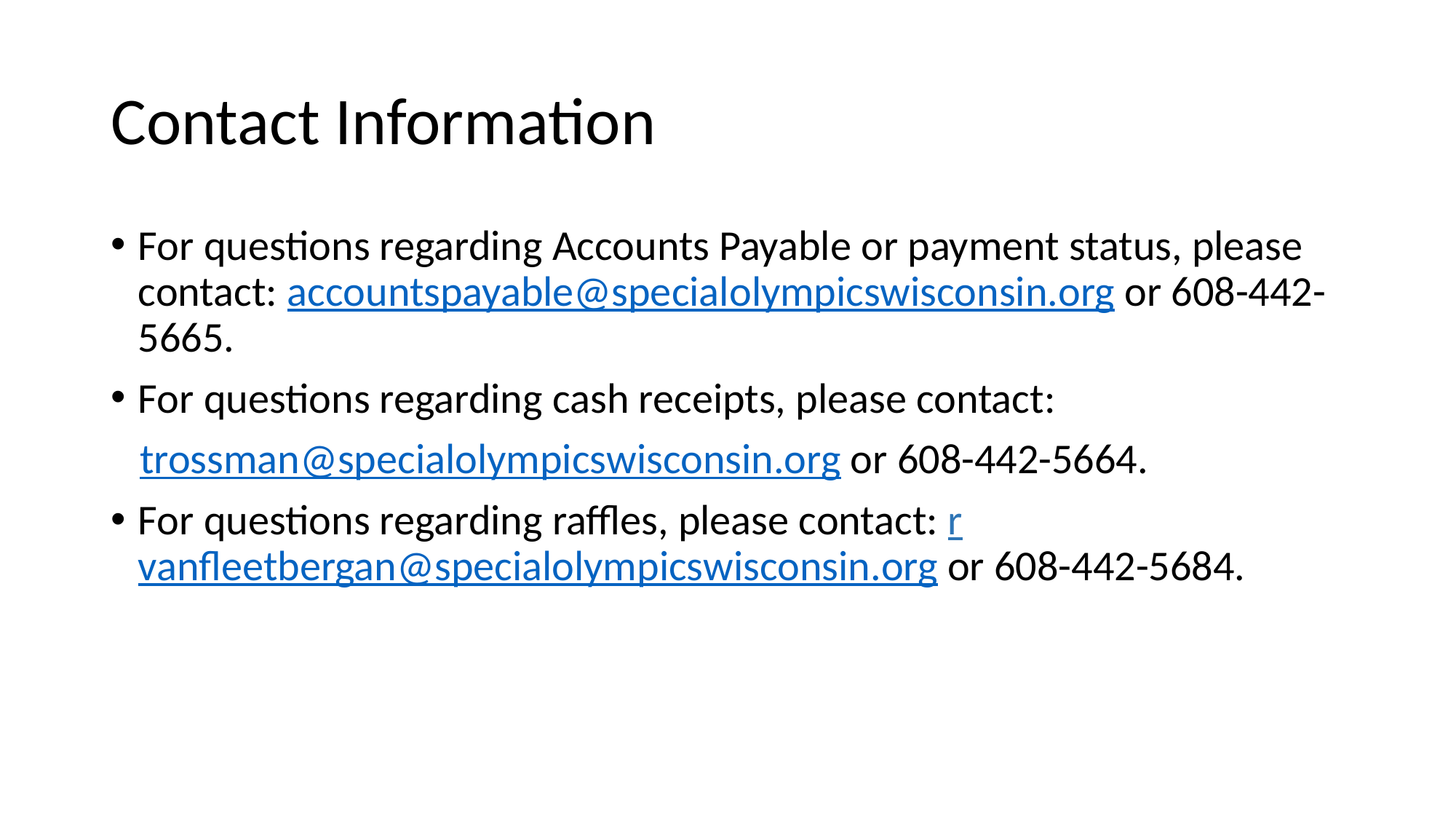

# Contact Information
For questions regarding Accounts Payable or payment status, please contact: accountspayable@specialolympicswisconsin.org or 608-442-5665.
For questions regarding cash receipts, please contact:
   trossman@specialolympicswisconsin.org or 608-442-5664.
For questions regarding raffles, please contact: rvanfleetbergan@specialolympicswisconsin.org or 608-442-5684.